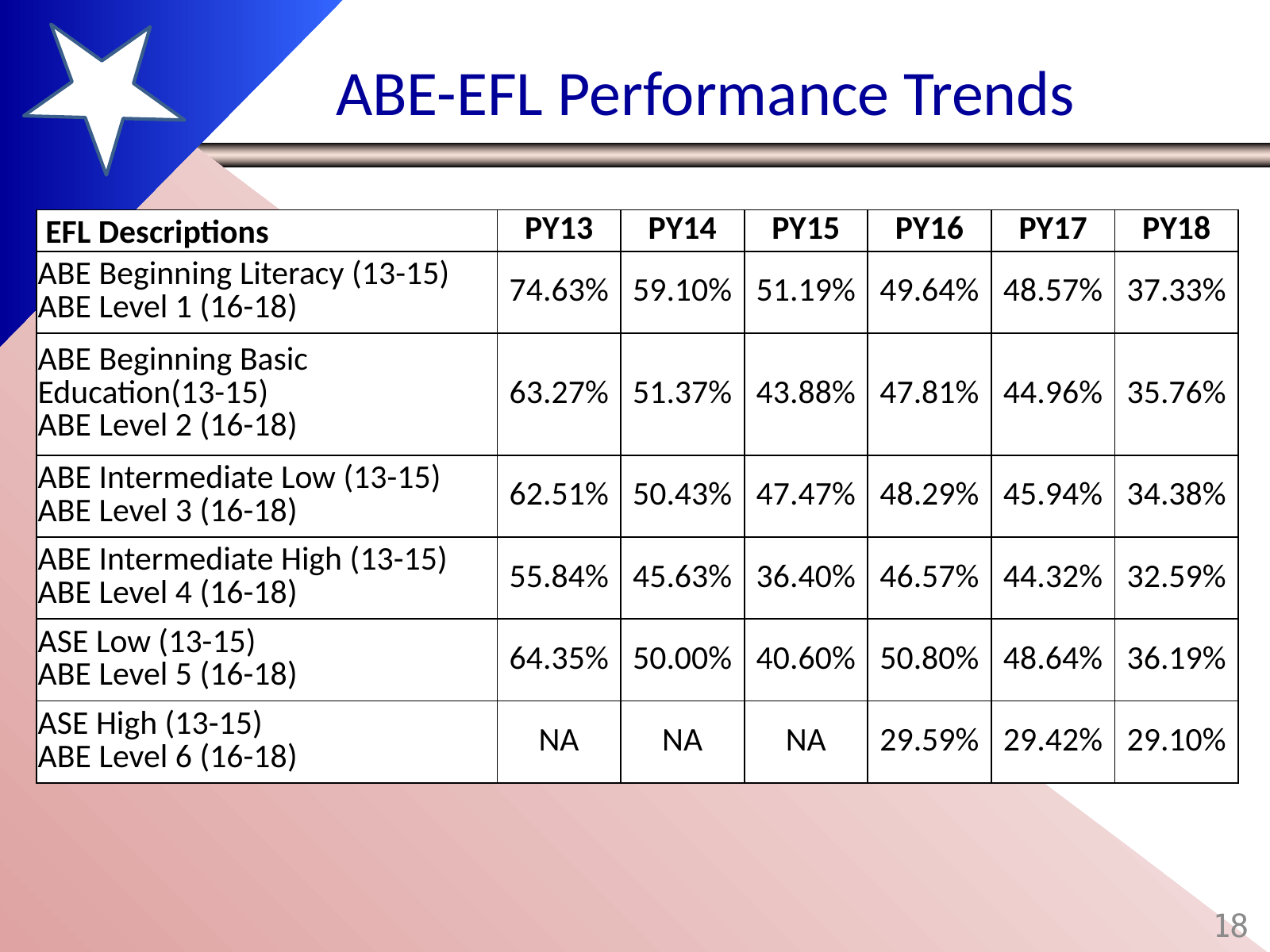

# ABE-EFL Performance Trends
| EFL Descriptions | PY13 | PY14 | PY15 | PY16 | PY17 | PY18 |
| --- | --- | --- | --- | --- | --- | --- |
| ABE Beginning Literacy (13-15) ABE Level 1 (16-18) | 74.63% | 59.10% | 51.19% | 49.64% | 48.57% | 37.33% |
| ABE Beginning Basic Education(13-15) ABE Level 2 (16-18) | 63.27% | 51.37% | 43.88% | 47.81% | 44.96% | 35.76% |
| ABE Intermediate Low (13-15) ABE Level 3 (16-18) | 62.51% | 50.43% | 47.47% | 48.29% | 45.94% | 34.38% |
| ABE Intermediate High (13-15) ABE Level 4 (16-18) | 55.84% | 45.63% | 36.40% | 46.57% | 44.32% | 32.59% |
| ASE Low (13-15) ABE Level 5 (16-18) | 64.35% | 50.00% | 40.60% | 50.80% | 48.64% | 36.19% |
| ASE High (13-15) ABE Level 6 (16-18) | NA | NA | NA | 29.59% | 29.42% | 29.10% |
18